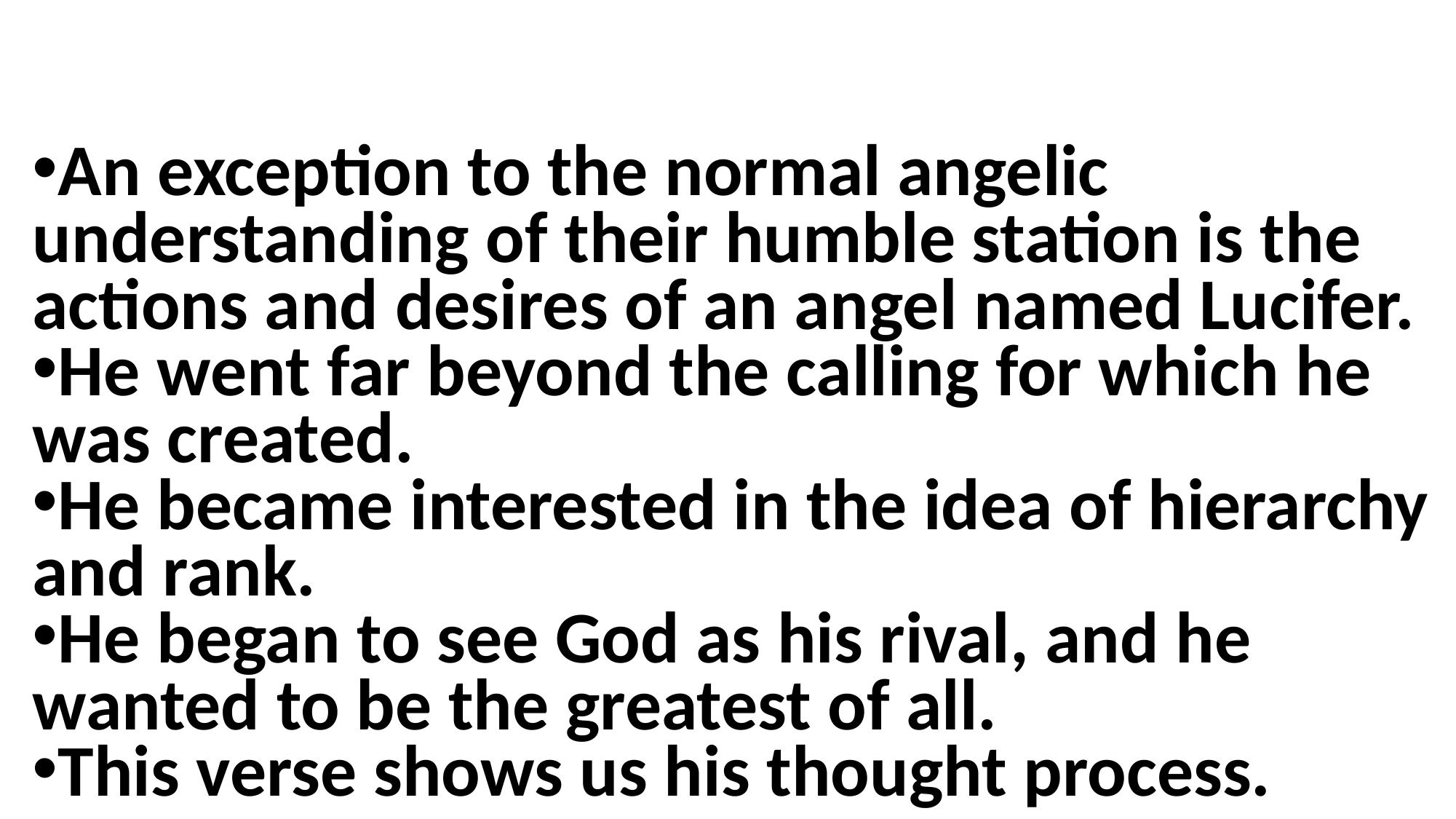

An exception to the normal angelic understanding of their humble station is the actions and desires of an angel named Lucifer.
He went far beyond the calling for which he was created.
He became interested in the idea of hierarchy and rank.
He began to see God as his rival, and he wanted to be the greatest of all.
This verse shows us his thought process.